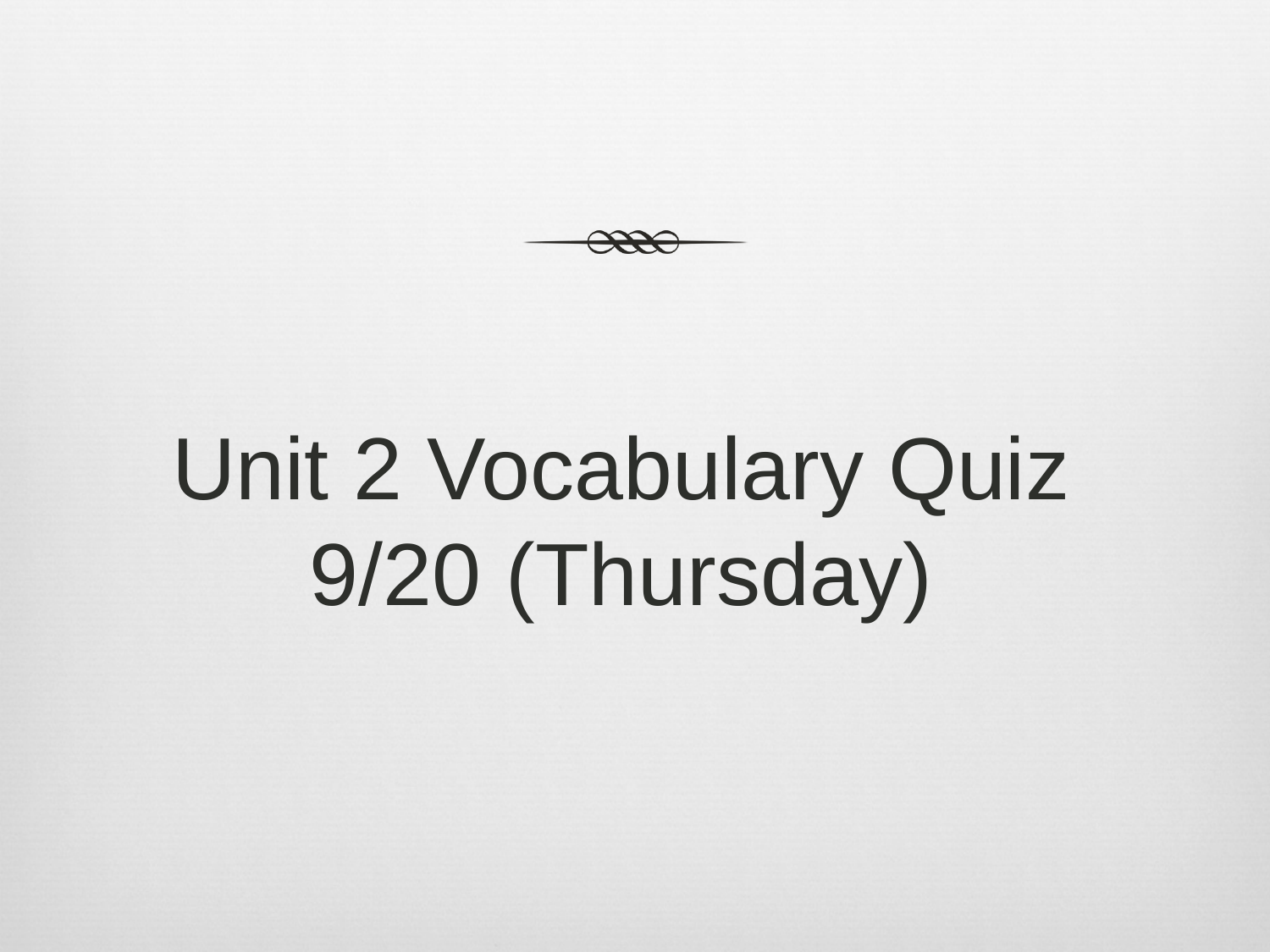

# Unit 2 Vocabulary Quiz 9/20 (Thursday)